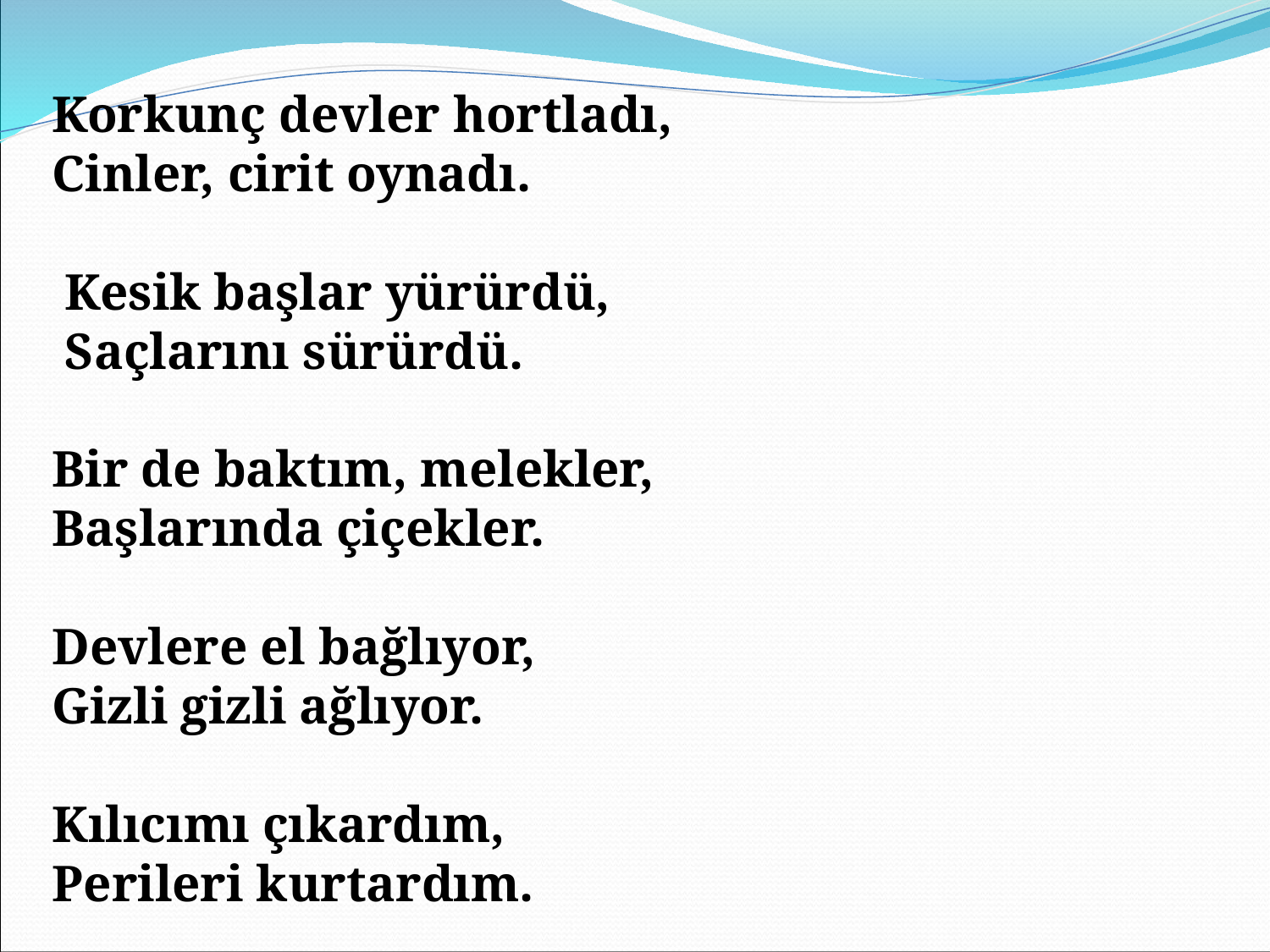

Korkunç devler hortladı,
Cinler, cirit oynadı.

 Kesik başlar yürürdü,
 Saçlarını sürürdü.

Bir de baktım, melekler,
Başlarında çiçekler.

Devlere el bağlıyor,
Gizli gizli ağlıyor.

Kılıcımı çıkardım,
Perileri kurtardım.